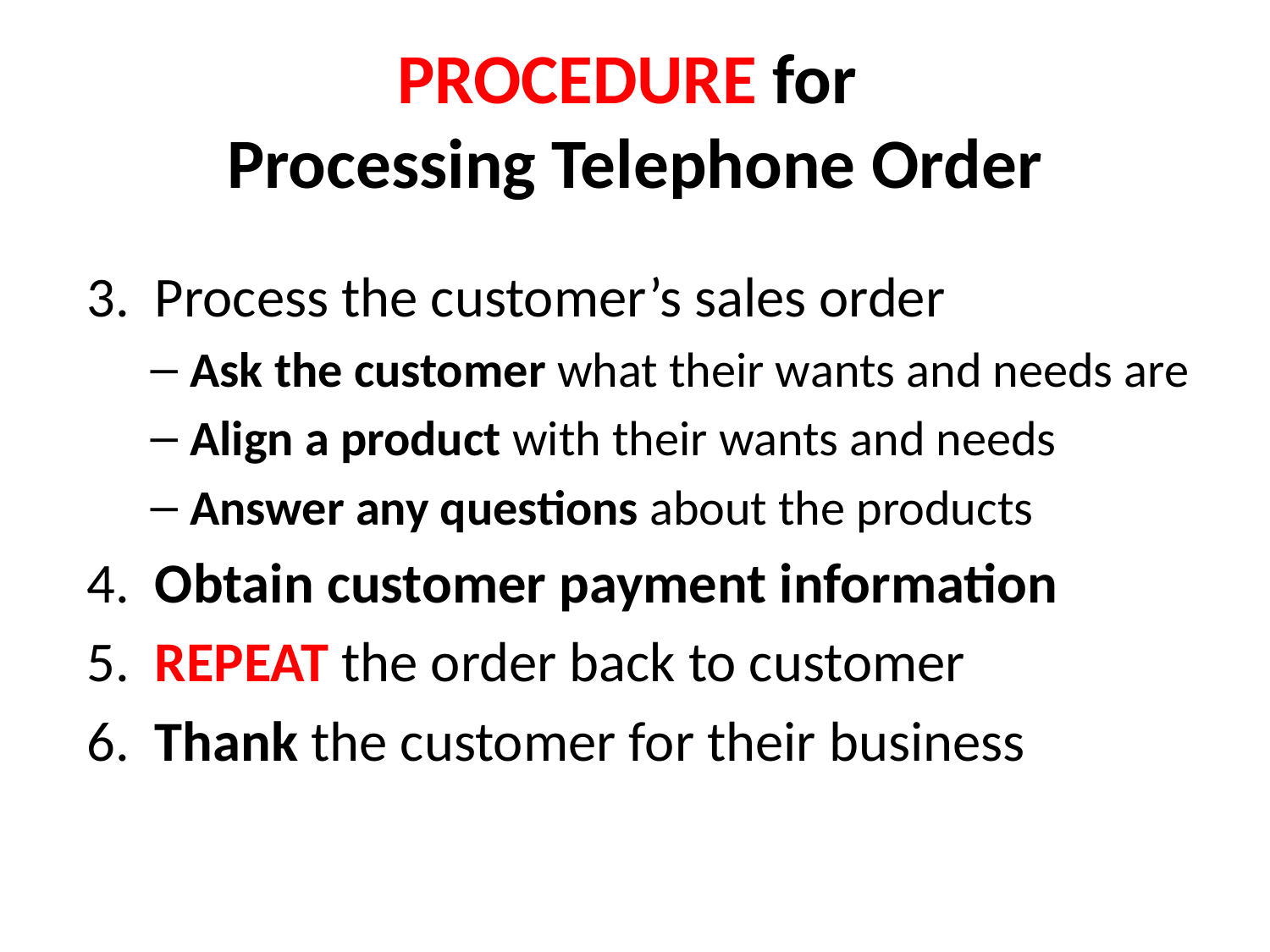

# PROCEDURE for Processing Telephone Order
3.  Process the customer’s sales order
Ask the customer what their wants and needs are
Align a product with their wants and needs
Answer any questions about the products
4.  Obtain customer payment information
5.  REPEAT the order back to customer
6.  Thank the customer for their business